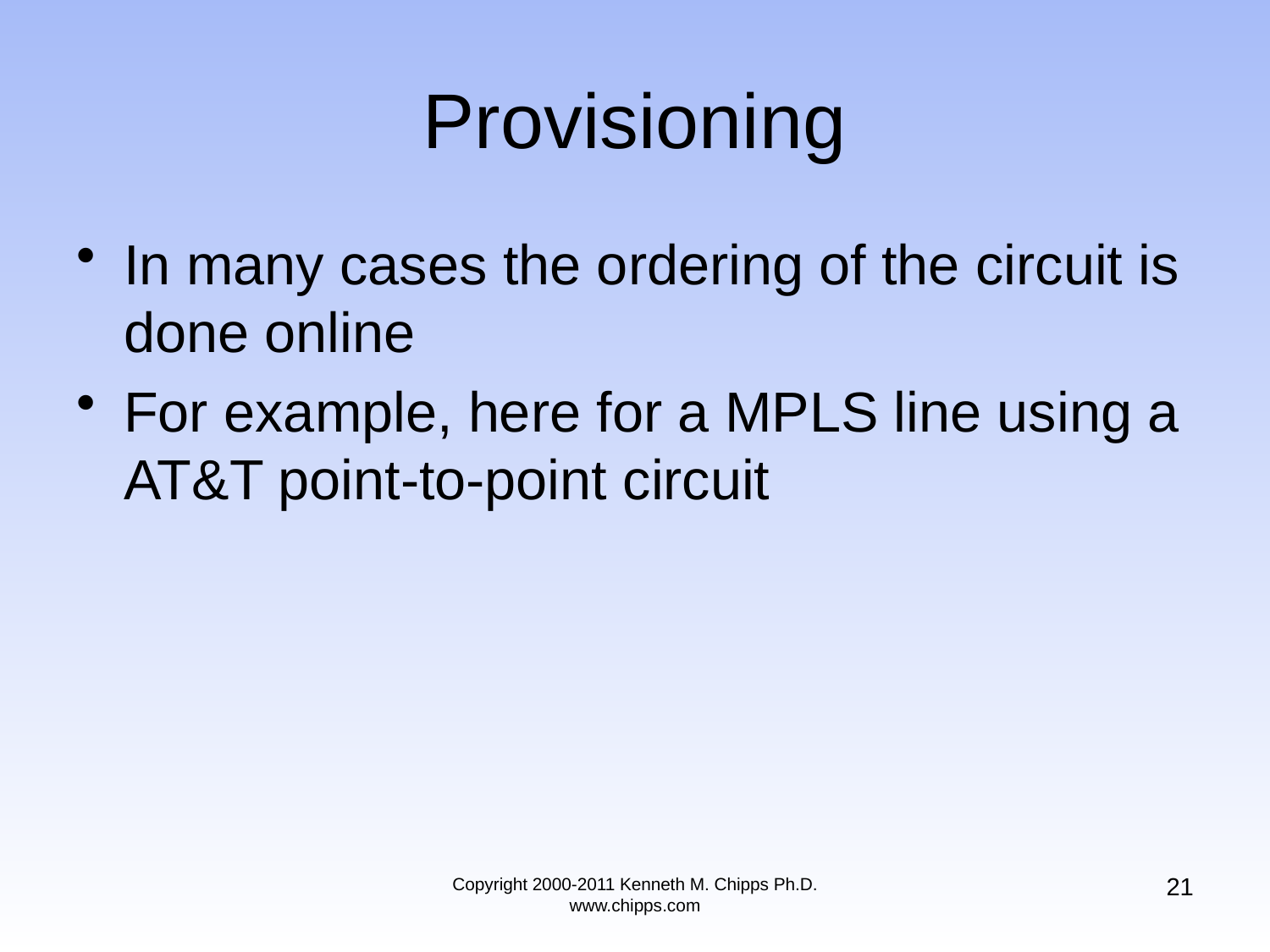

# Provisioning
In many cases the ordering of the circuit is done online
For example, here for a MPLS line using a AT&T point-to-point circuit
21
Copyright 2000-2011 Kenneth M. Chipps Ph.D. www.chipps.com